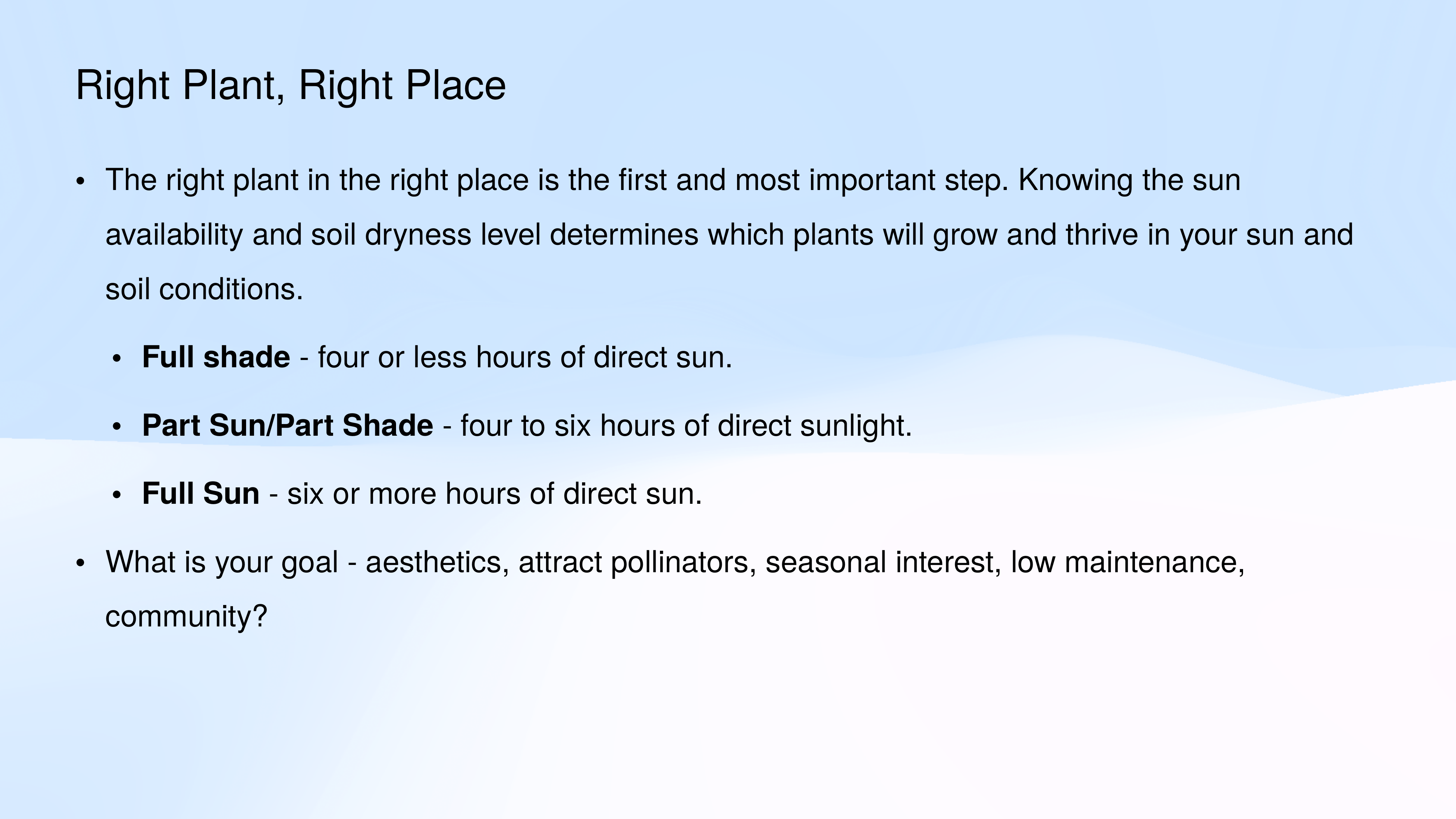

Right Plant, Right Place
The right plant in the right place is the first and most important step. Knowing the sun availability and soil dryness level determines which plants will grow and thrive in your sun and soil conditions.
Full shade - four or less hours of direct sun.
Part Sun/Part Shade - four to six hours of direct sunlight.
Full Sun - six or more hours of direct sun.
What is your goal - aesthetics, attract pollinators, seasonal interest, low maintenance, community?